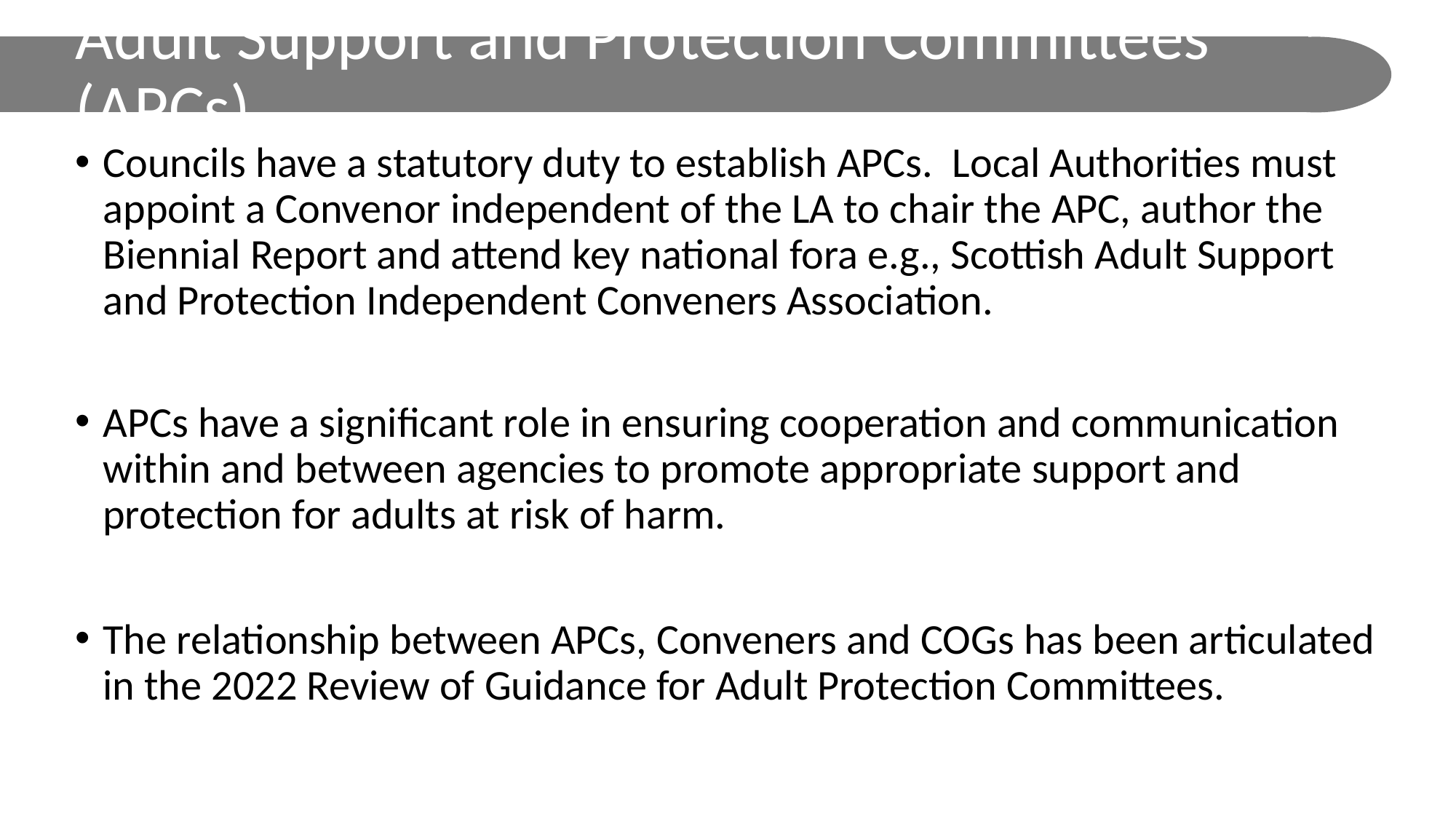

# Adult Support and Protection Committees (APCs)

Councils have a statutory duty to establish APCs.  Local Authorities must appoint a Convenor independent of the LA to chair the APC, author the Biennial Report and attend key national fora e.g., Scottish Adult Support and Protection Independent Conveners Association.

APCs have a significant role in ensuring cooperation and communication within and between agencies to promote appropriate support and protection for adults at risk of harm.

The relationship between APCs, Conveners and COGs has been articulated in the 2022 Review of Guidance for Adult Protection Committees.